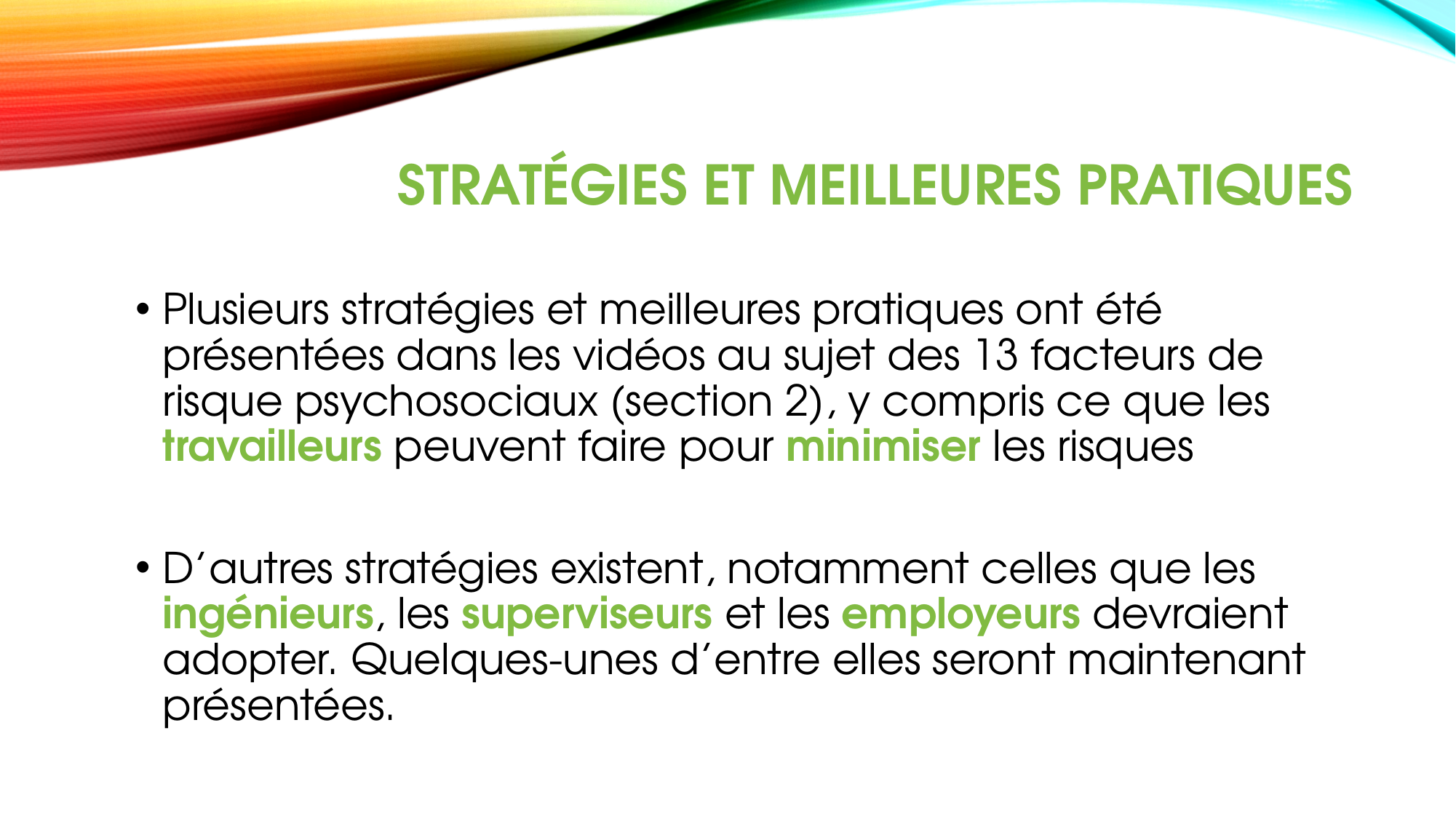

# STRATÉGIES ET MEILLEURES PRATIQUES
Plusieurs stratégies et meilleures pratiques ont été présentées dans les vidéos au sujet des 13 facteurs de risque psychosociaux (section 2), y compris ce que les travailleurs peuvent faire pour minimiser les risques

D’autres stratégies existent, notamment celles que les ingénieurs, les superviseurs et les employeurs devraient adopter. Quelques-unes d’entre elles seront maintenant présentées.